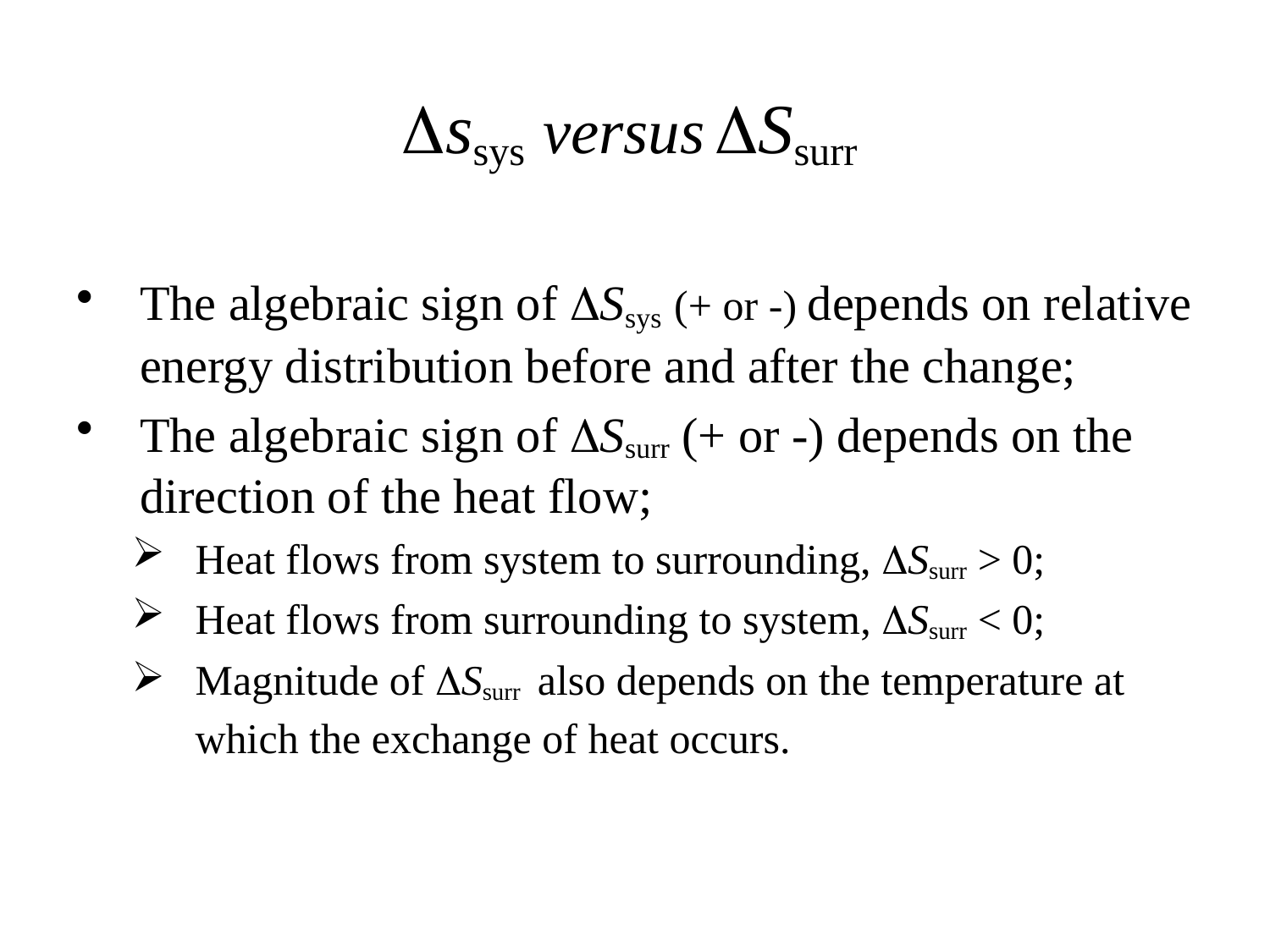

# Δssys versus ΔSsurr
The algebraic sign of ΔSsys (+ or -) depends on relative energy distribution before and after the change;
The algebraic sign of ΔSsurr (+ or -) depends on the direction of the heat flow;
Heat flows from system to surrounding, ΔSsurr > 0;
Heat flows from surrounding to system, ΔSsurr < 0;
Magnitude of ΔSsurr  also depends on the temperature at which the exchange of heat occurs.